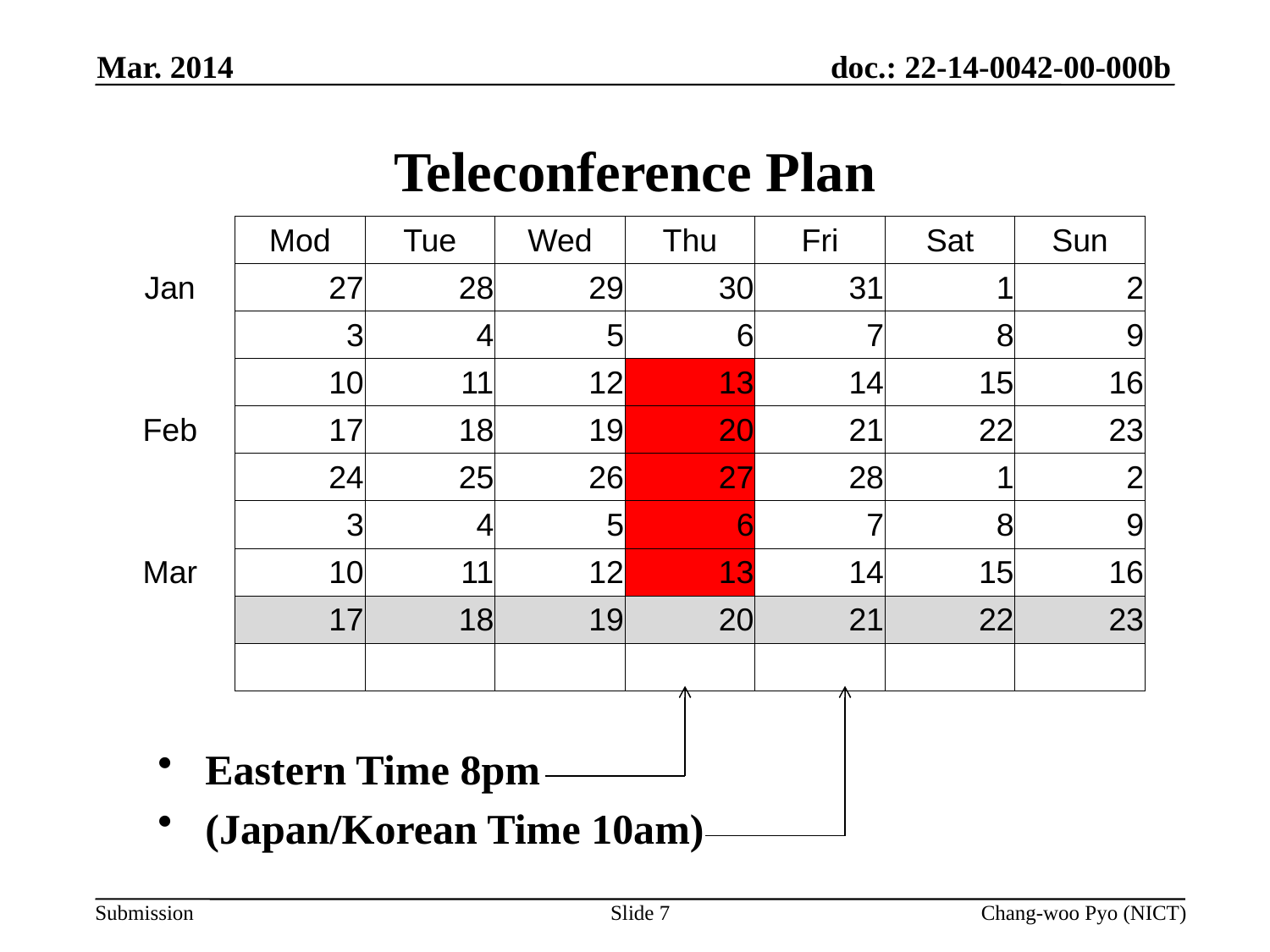

Mar. 2014
# Teleconference Plan
|  | Mod | Tue | Wed | Thu | Fri | Sat | Sun |
| --- | --- | --- | --- | --- | --- | --- | --- |
| Jan | 27 | 28 | 29 | 30 | 31 | 1 | 2 |
| Feb | 3 | 4 | 5 | 6 | 7 | 8 | 9 |
|  | 10 | 11 | 12 | 13 | 14 | 15 | 16 |
|  | 17 | 18 | 19 | 20 | 21 | 22 | 23 |
|  | 24 | 25 | 26 | 27 | 28 | 1 | 2 |
|  | 3 | 4 | 5 | 6 | 7 | 8 | 9 |
| Mar | 10 | 11 | 12 | 13 | 14 | 15 | 16 |
|  | 17 | 18 | 19 | 20 | 21 | 22 | 23 |
|  |  |  |  |  |  |  |  |
Eastern Time 8pm
(Japan/Korean Time 10am)
Slide 7
Chang-woo Pyo (NICT)